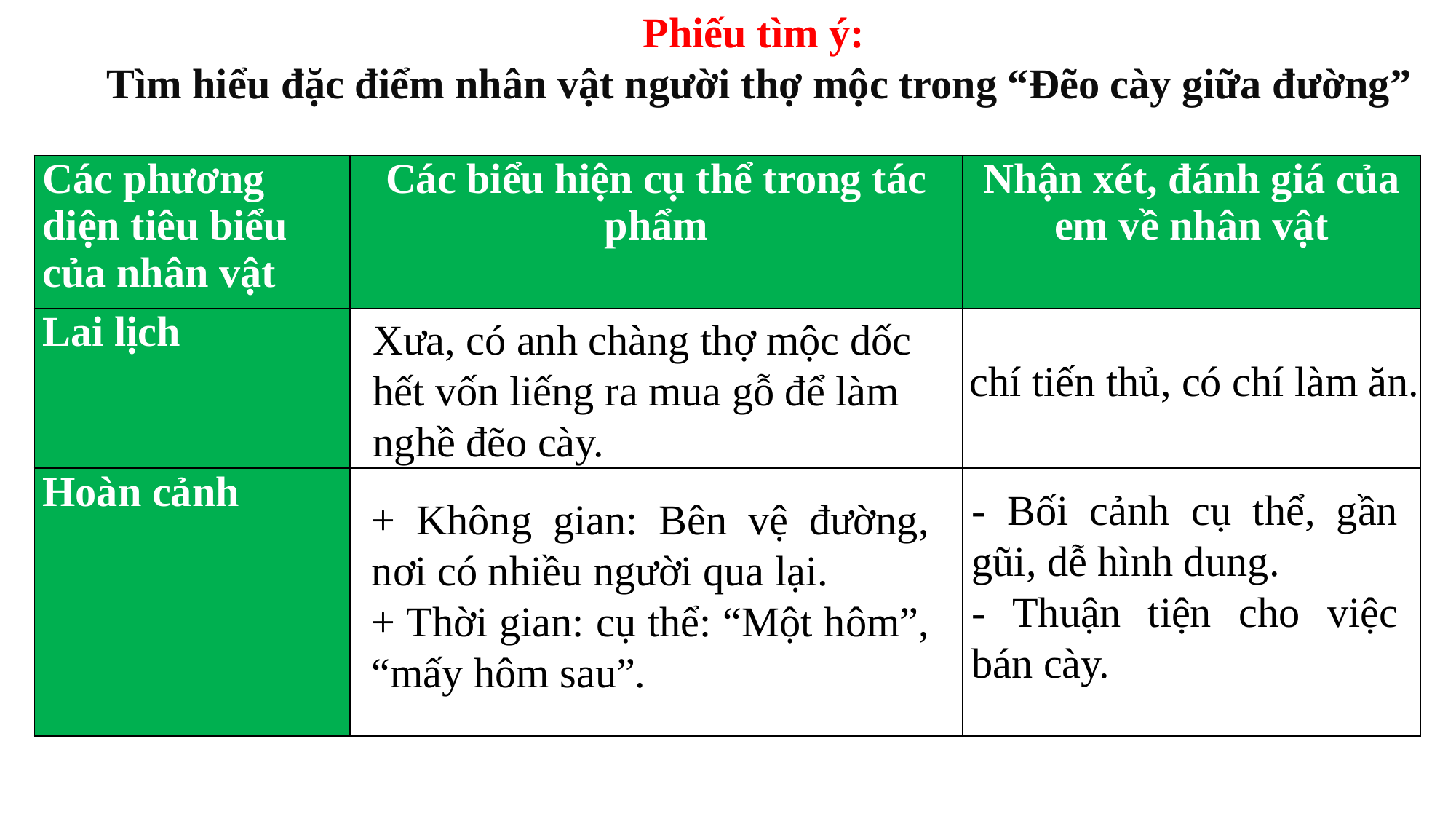

Phiếu tìm ý:
 Tìm hiểu đặc điểm nhân vật người thợ mộc trong “Đẽo cày giữa đường”
| Các phương diện tiêu biểu của nhân vật | Các biểu hiện cụ thể trong tác phẩm | Nhận xét, đánh giá của em về nhân vật |
| --- | --- | --- |
| Lai lịch |  |  |
| Hoàn cảnh |  |  |
Xưa, có anh chàng thợ mộc dốc hết vốn liếng ra mua gỗ để làm nghề đẽo cày.
chí tiến thủ, có chí làm ăn.
- Bối cảnh cụ thể, gần gũi, dễ hình dung.
- Thuận tiện cho việc bán cày.
+ Không gian: Bên vệ đường, nơi có nhiều người qua lại.
+ Thời gian: cụ thể: “Một hôm”, “mấy hôm sau”.